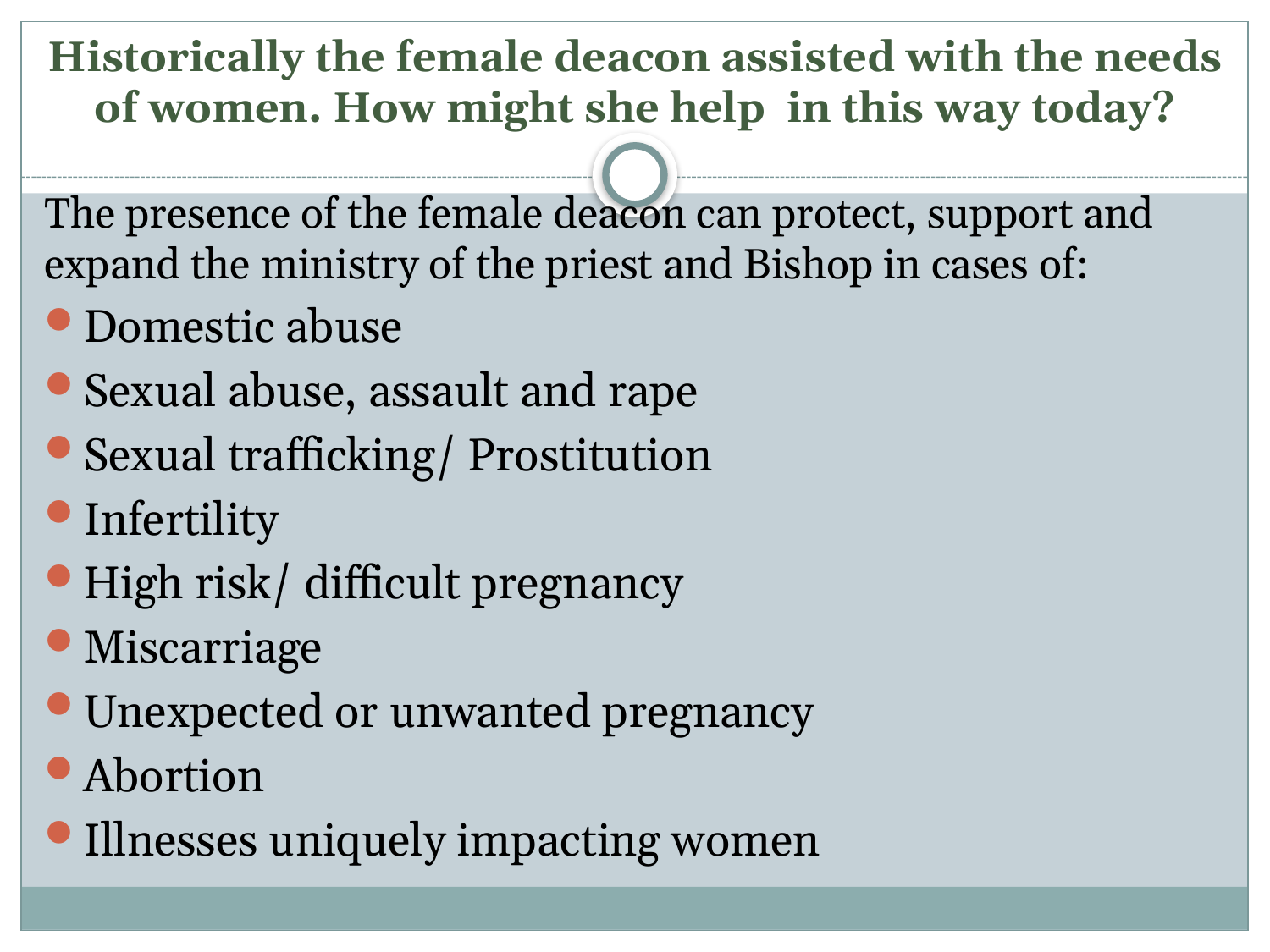

# Historically the female deacon assisted with the needs of women. How might she help  in this way today?
The presence of the female deacon can protect, support and expand the ministry of the priest and Bishop in cases of:
Domestic abuse
Sexual abuse, assault and rape
Sexual trafficking/ Prostitution
Infertility
High risk/ difficult pregnancy
Miscarriage
Unexpected or unwanted pregnancy
Abortion
Illnesses uniquely impacting women